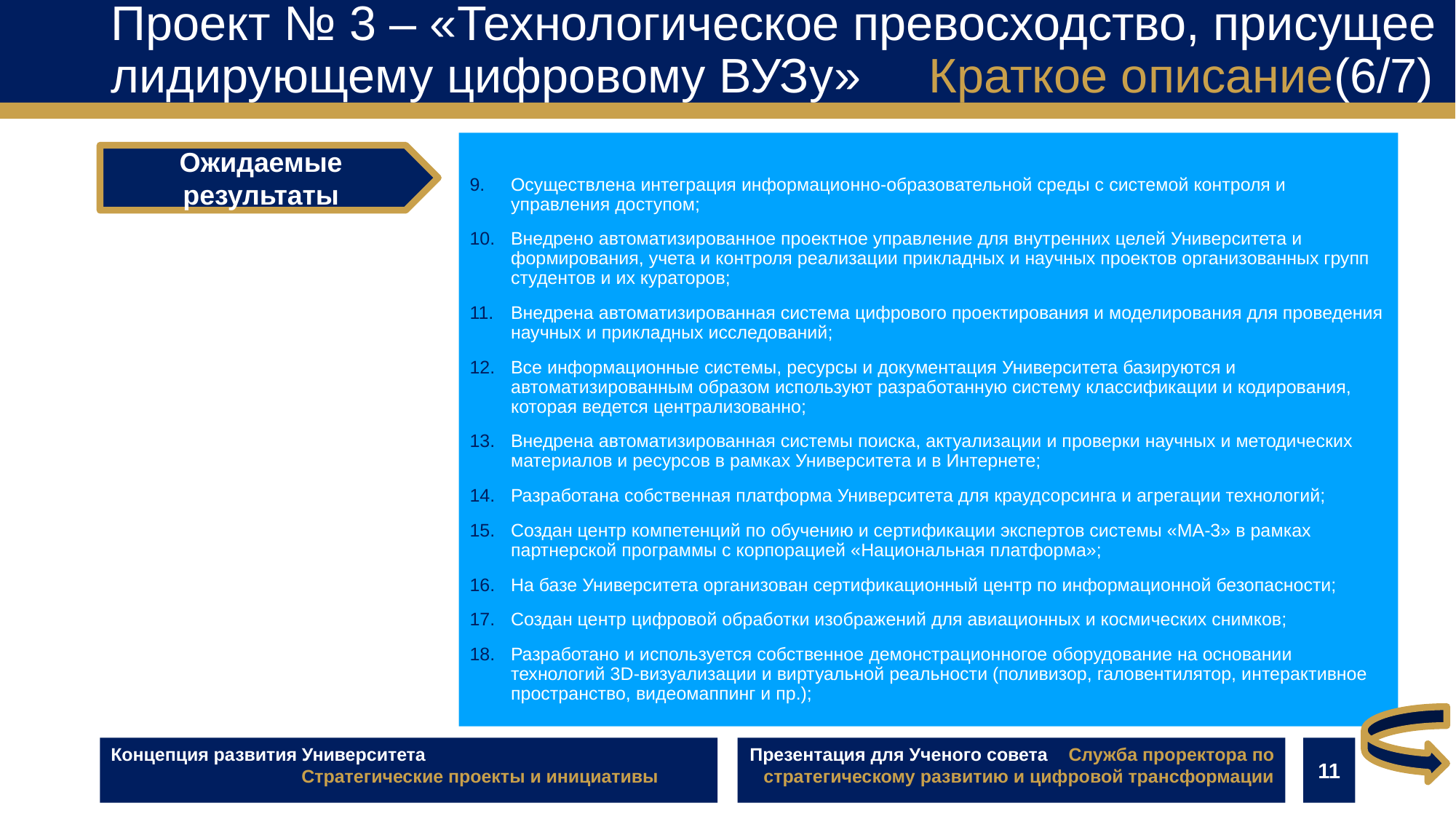

Проект № 3 – «Технологическое превосходство, присущее лидирующему цифровому ВУЗу»     Краткое описание(6/7)

Осуществлена интеграция информационно-образовательной среды с системой контроля и управления доступом;
Внедрено автоматизированное проектное управление для внутренних целей Университета и формирования, учета и контроля реализации прикладных и научных проектов организованных групп студентов и их кураторов;
Внедрена автоматизированная система цифрового проектирования и моделирования для проведения научных и прикладных исследований;
Все информационные системы, ресурсы и документация Университета базируются и автоматизированным образом используют разработанную систему классификации и кодирования, которая ведется централизованно;
Внедрена автоматизированная системы поиска, актуализации и проверки научных и методических материалов и ресурсов в рамках Университета и в Интернете;
Разработана собственная платформа Университета для краудсорсинга и агрегации технологий;
Создан центр компетенций по обучению и сертификации экспертов системы «МА-3» в рамках партнерской программы с корпорацией «Национальная платформа»;
На базе Университета организован сертификационный центр по информационной безопасности;
Создан центр цифровой обработки изображений для авиационных и космических снимков;
Разработано и используется собственное демонстрационногое оборудование на основании технологий 3D-визуализации и виртуальной реальности (поливизор, галовентилятор, интерактивное пространство, видеомаппинг и пр.);

Ожидаемые результаты

Концепция развития Университета
	                Стратегические проекты и инициативы
Презентация для Ученого совета    Служба проректора по стратегическому развитию и цифровой трансформации
11